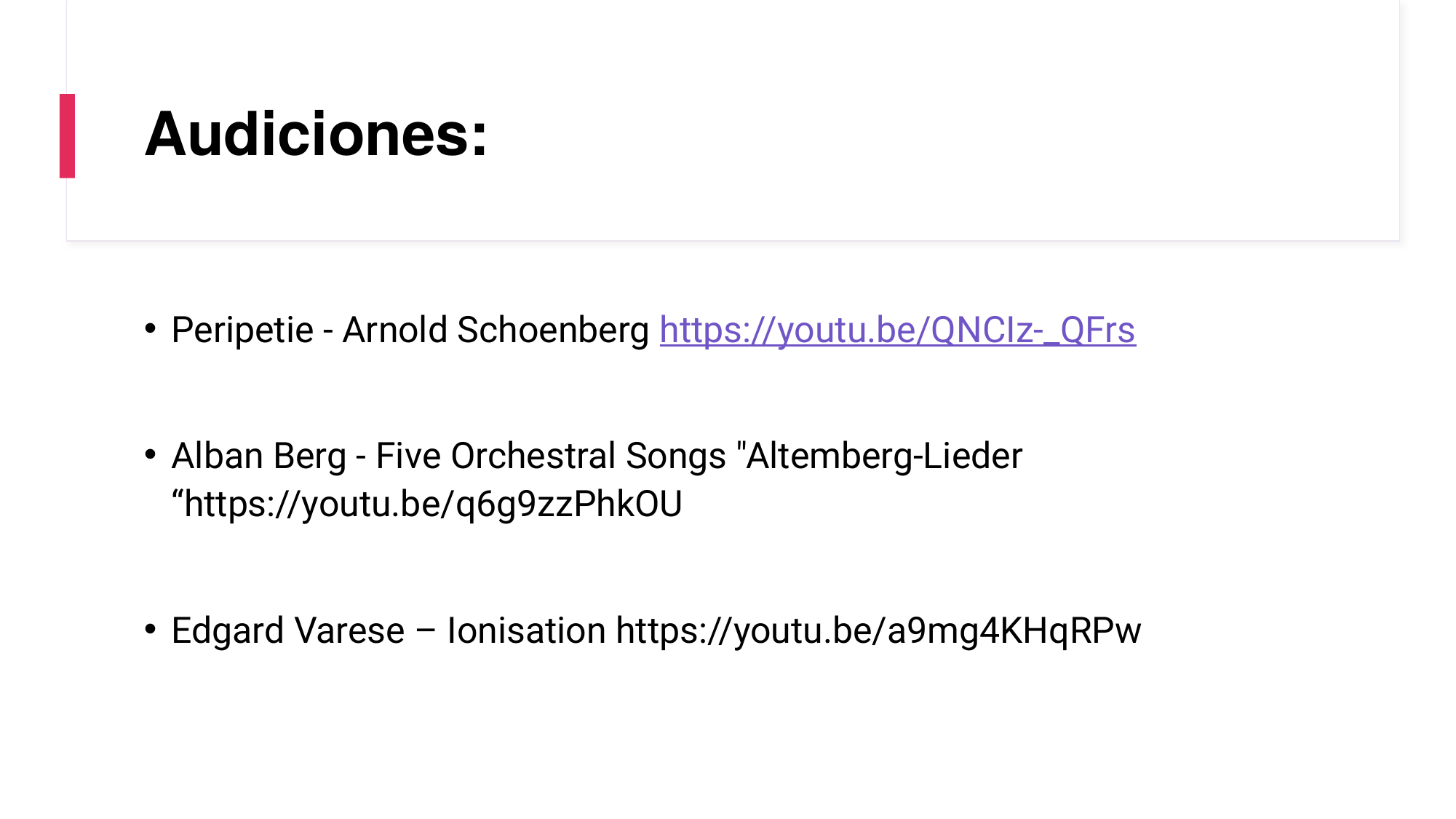

# Audiciones:
Peripetie - Arnold Schoenberg https://youtu.be/QNCIz-_QFrs

Alban Berg - Five Orchestral Songs "Altemberg-Lieder “https://youtu.be/q6g9zzPhkOU

Edgard Varese – Ionisation https://youtu.be/a9mg4KHqRPw